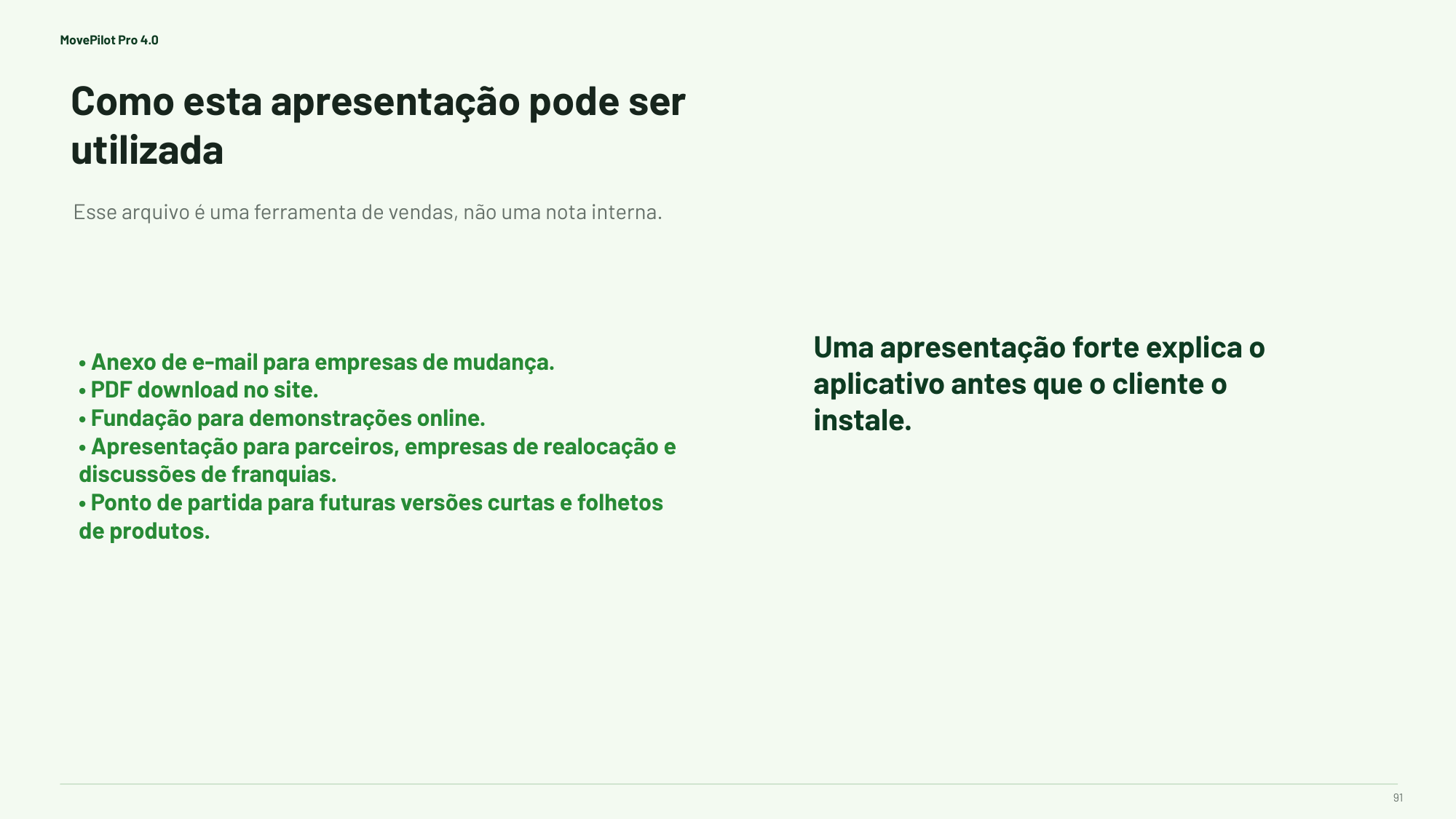

MovePilot Pro 4.0
Como esta apresentação pode ser utilizada
Uma apresentação forte explica o aplicativo antes que o cliente o instale.
Esse arquivo é uma ferramenta de vendas, não uma nota interna.
• Anexo de e-mail para empresas de mudança.
• PDF download no site.
• Fundação para demonstrações online.
• Apresentação para parceiros, empresas de realocação e discussões de franquias.
• Ponto de partida para futuras versões curtas e folhetos de produtos.

91